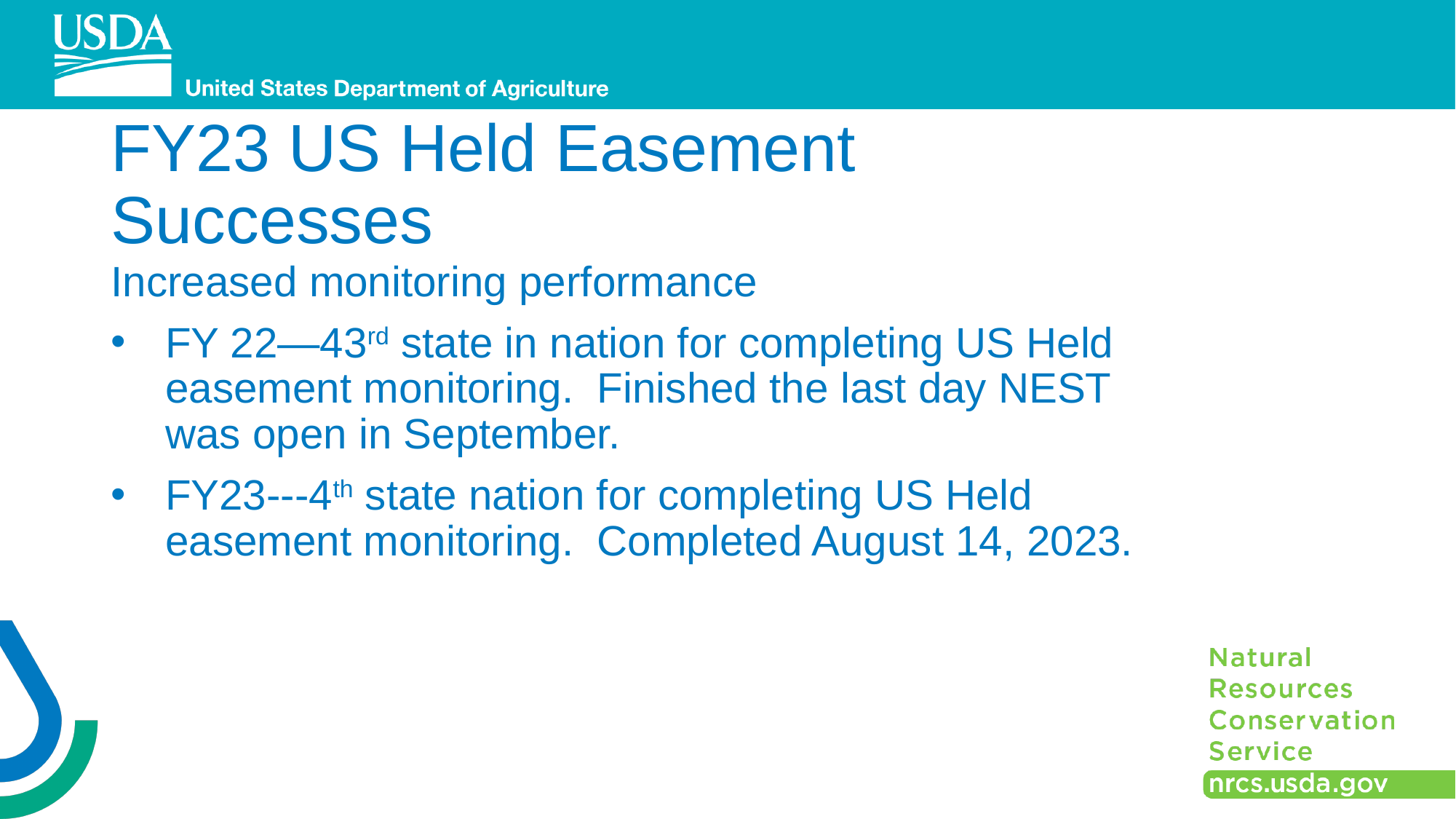

# FY23 US Held Easement Successes

Increased monitoring performance
FY 22—43rd state in nation for completing US Held easement monitoring.  Finished the last day NEST was open in September.
FY23---4th state nation for completing US Held easement monitoring.  Completed August 14, 2023.